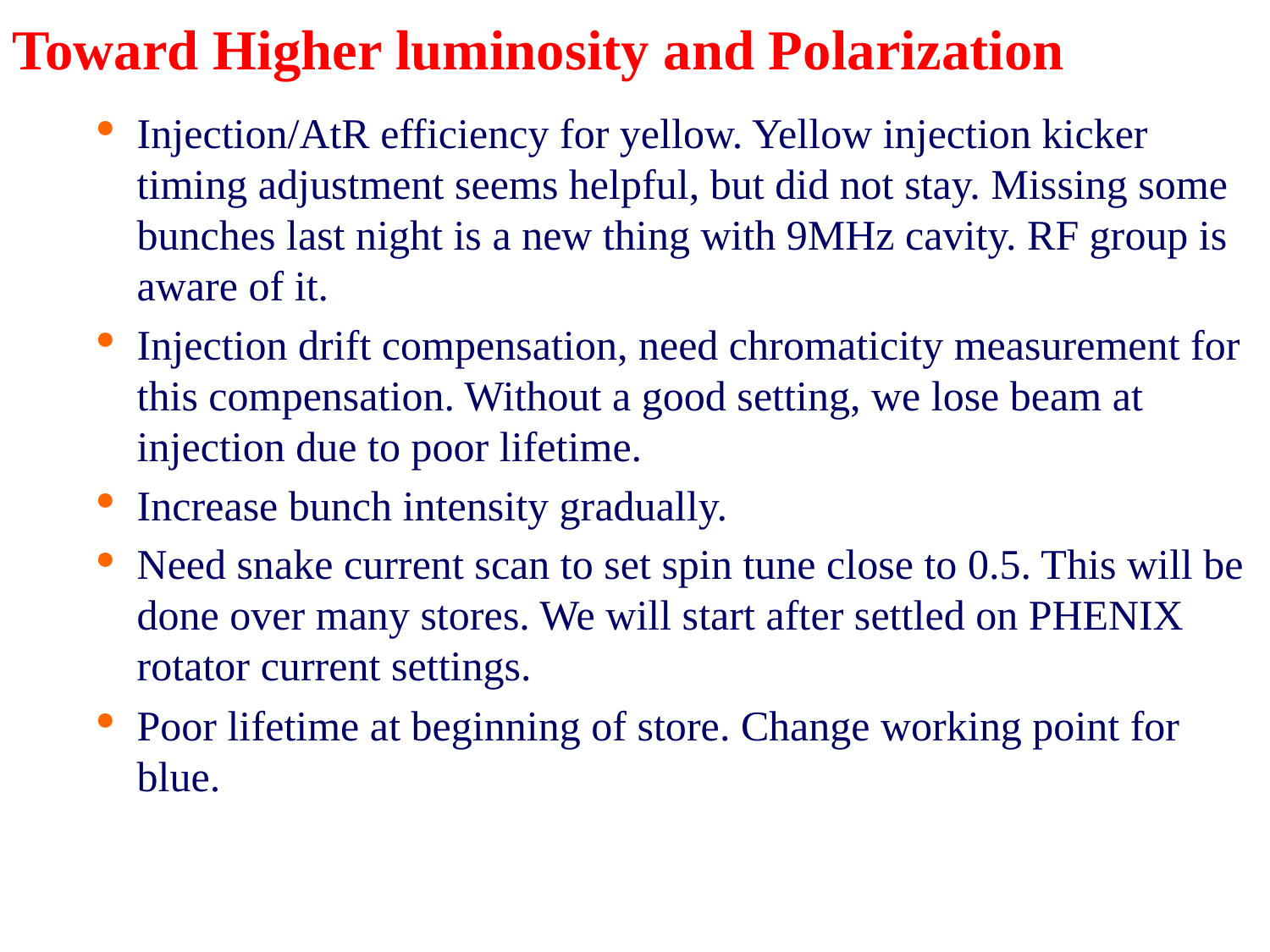

# Toward Higher luminosity and Polarization

Injection/AtR efficiency for yellow. Yellow injection kicker timing adjustment seems helpful, but did not stay. Missing some bunches last night is a new thing with 9MHz cavity. RF group is aware of it.
Injection drift compensation, need chromaticity measurement for this compensation. Without a good setting, we lose beam at injection due to poor lifetime.
Increase bunch intensity gradually.
Need snake current scan to set spin tune close to 0.5. This will be done over many stores. We will start after settled on PHENIX rotator current settings.
Poor lifetime at beginning of store. Change working point for blue.

8
Haixin Huang